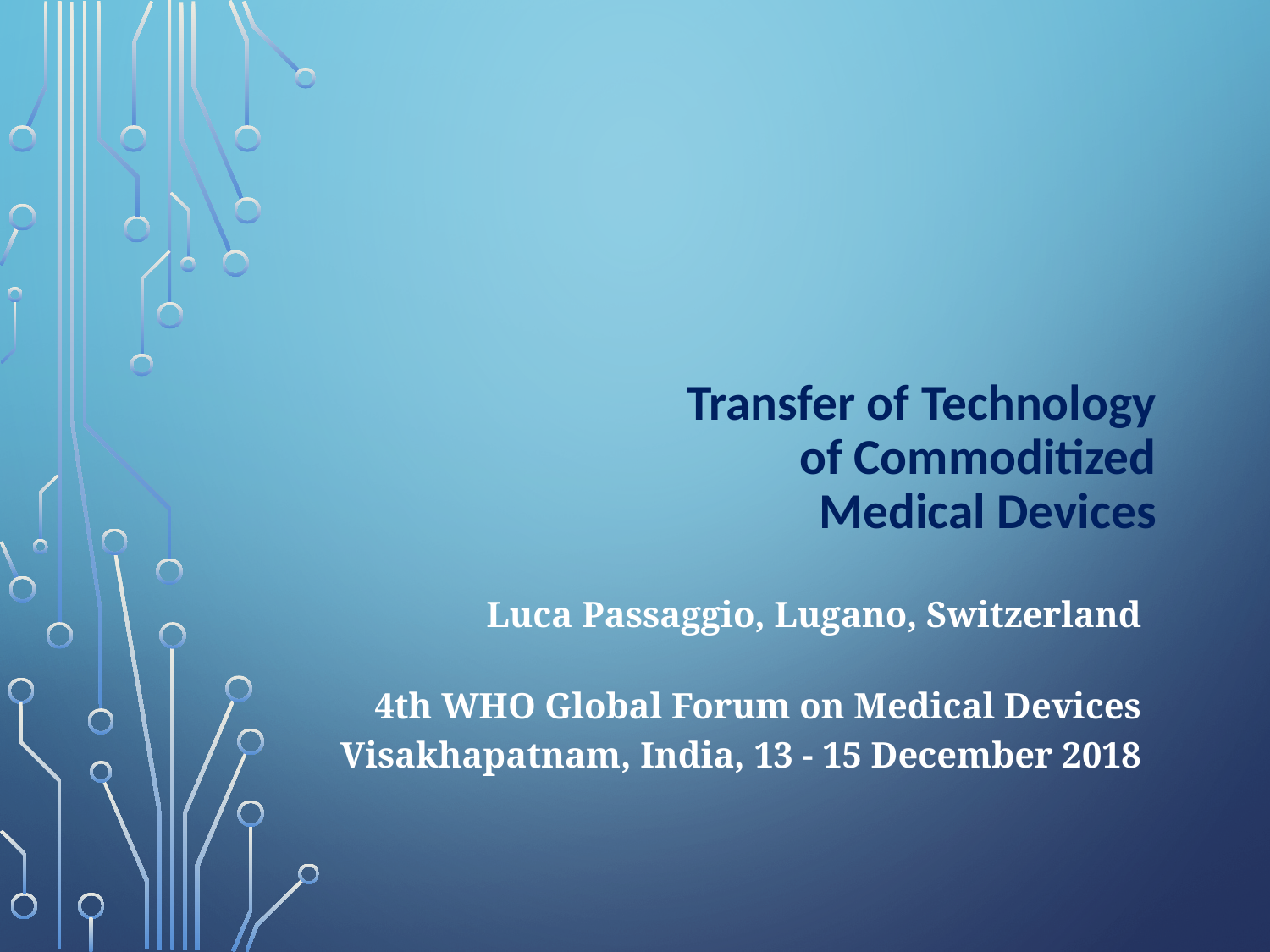

# Transfer of Technology of Commoditized Medical Devices

Luca Passaggio, Lugano, Switzerland
4th WHO Global Forum on Medical Devices
Visakhapatnam, India, 13 - 15 December 2018